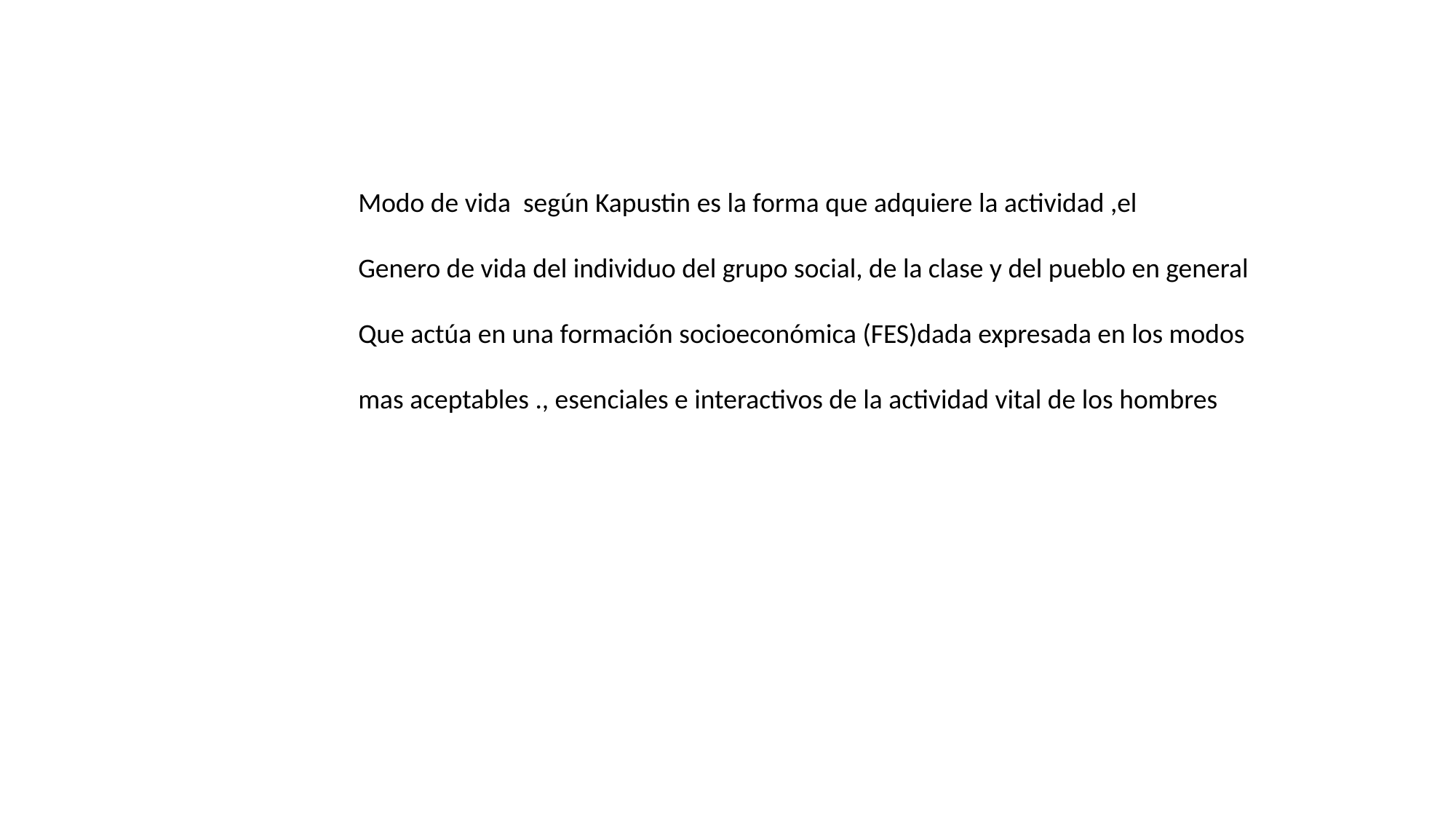

Modo de vida  según Kapustin es la forma que adquiere la actividad ,el

Genero de vida del individuo del grupo social, de la clase y del pueblo en general

Que actúa en una formación socioeconómica (FES)dada expresada en los modos

mas aceptables ., esenciales e interactivos de la actividad vital de los hombres